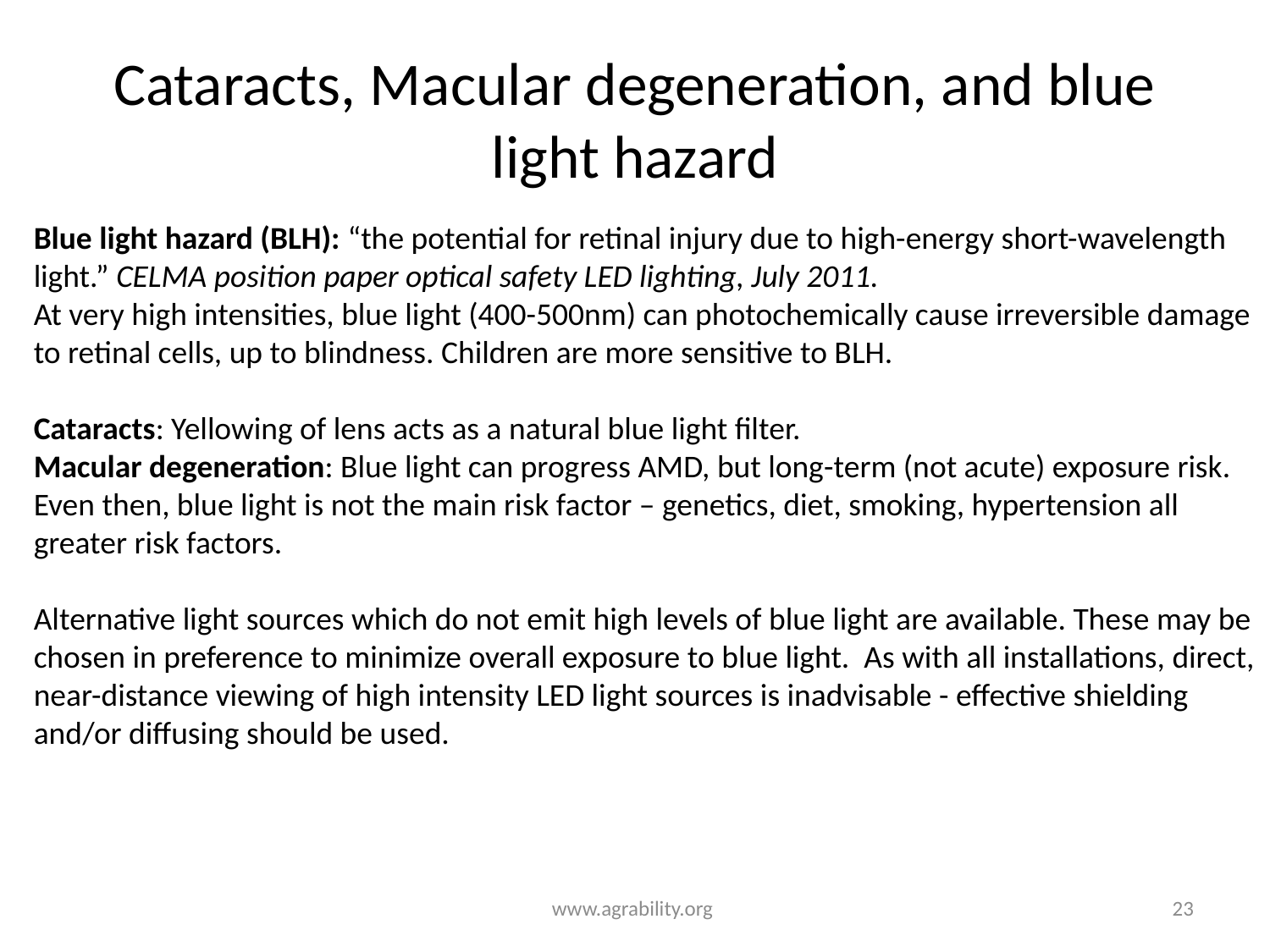

# Cataracts, Macular degeneration, and blue light hazard
Blue light hazard (BLH): “the potential for retinal injury due to high-energy short-wavelength light.” CELMA position paper optical safety LED lighting, July 2011.
At very high intensities, blue light (400-500nm) can photochemically cause irreversible damage to retinal cells, up to blindness. Children are more sensitive to BLH.

Cataracts: Yellowing of lens acts as a natural blue light filter.
Macular degeneration: Blue light can progress AMD, but long-term (not acute) exposure risk. Even then, blue light is not the main risk factor – genetics, diet, smoking, hypertension all greater risk factors.

Alternative light sources which do not emit high levels of blue light are available. These may be chosen in preference to minimize overall exposure to blue light.  As with all installations, direct, near-distance viewing of high intensity LED light sources is inadvisable - effective shielding and/or diffusing should be used.

www.agrability.org
23